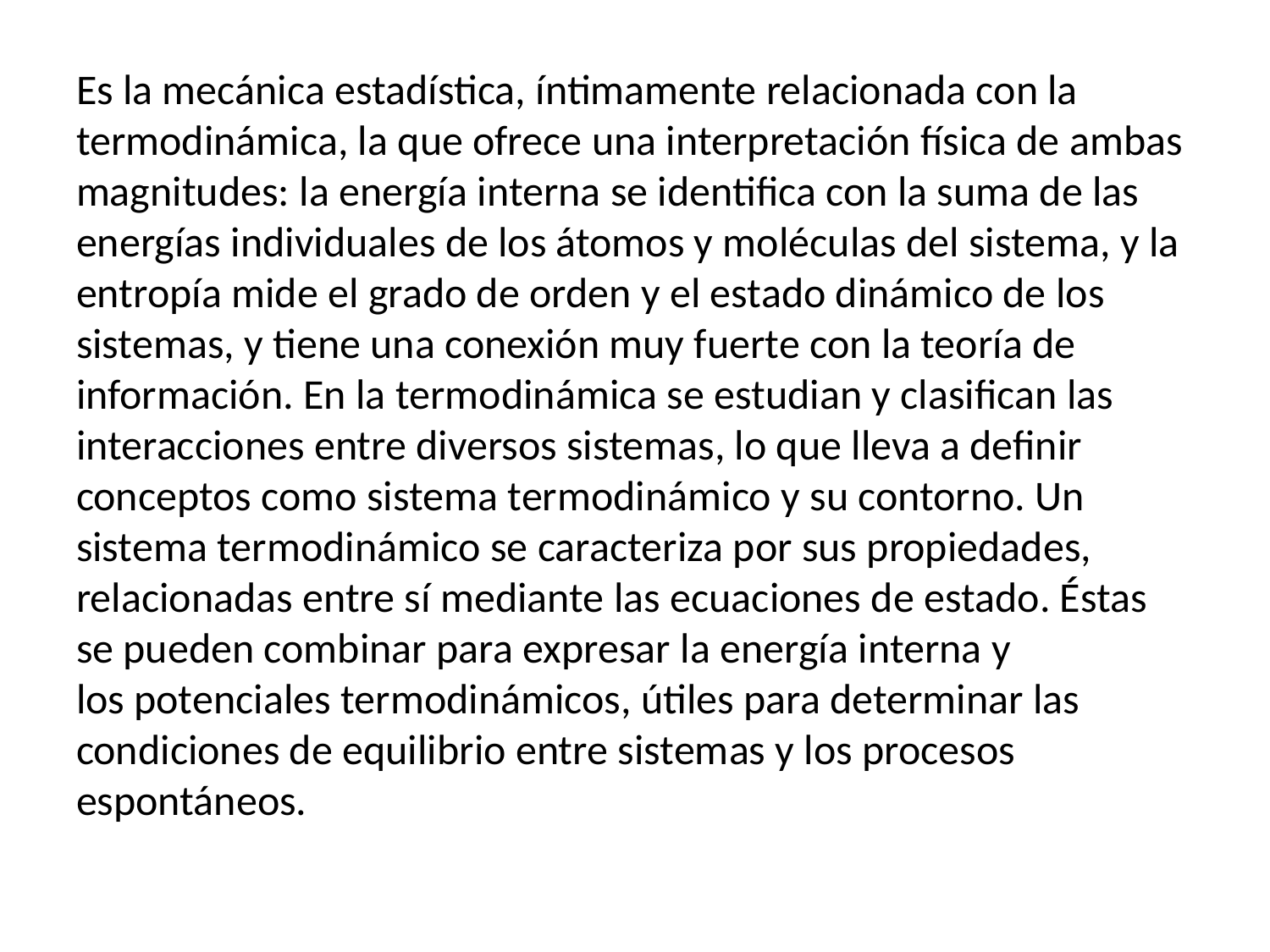

Es la mecánica estadística, íntimamente relacionada con la termodinámica, la que ofrece una interpretación física de ambas magnitudes: la energía interna se identifica con la suma de las energías individuales de los átomos y moléculas del sistema, y la entropía mide el grado de orden y el estado dinámico de los sistemas, y tiene una conexión muy fuerte con la teoría de información. En la termodinámica se estudian y clasifican las interacciones entre diversos sistemas, lo que lleva a definir conceptos como sistema termodinámico y su contorno. Un sistema termodinámico se caracteriza por sus propiedades, relacionadas entre sí mediante las ecuaciones de estado. Éstas se pueden combinar para expresar la energía interna y los potenciales termodinámicos, útiles para determinar las condiciones de equilibrio entre sistemas y los procesos espontáneos.